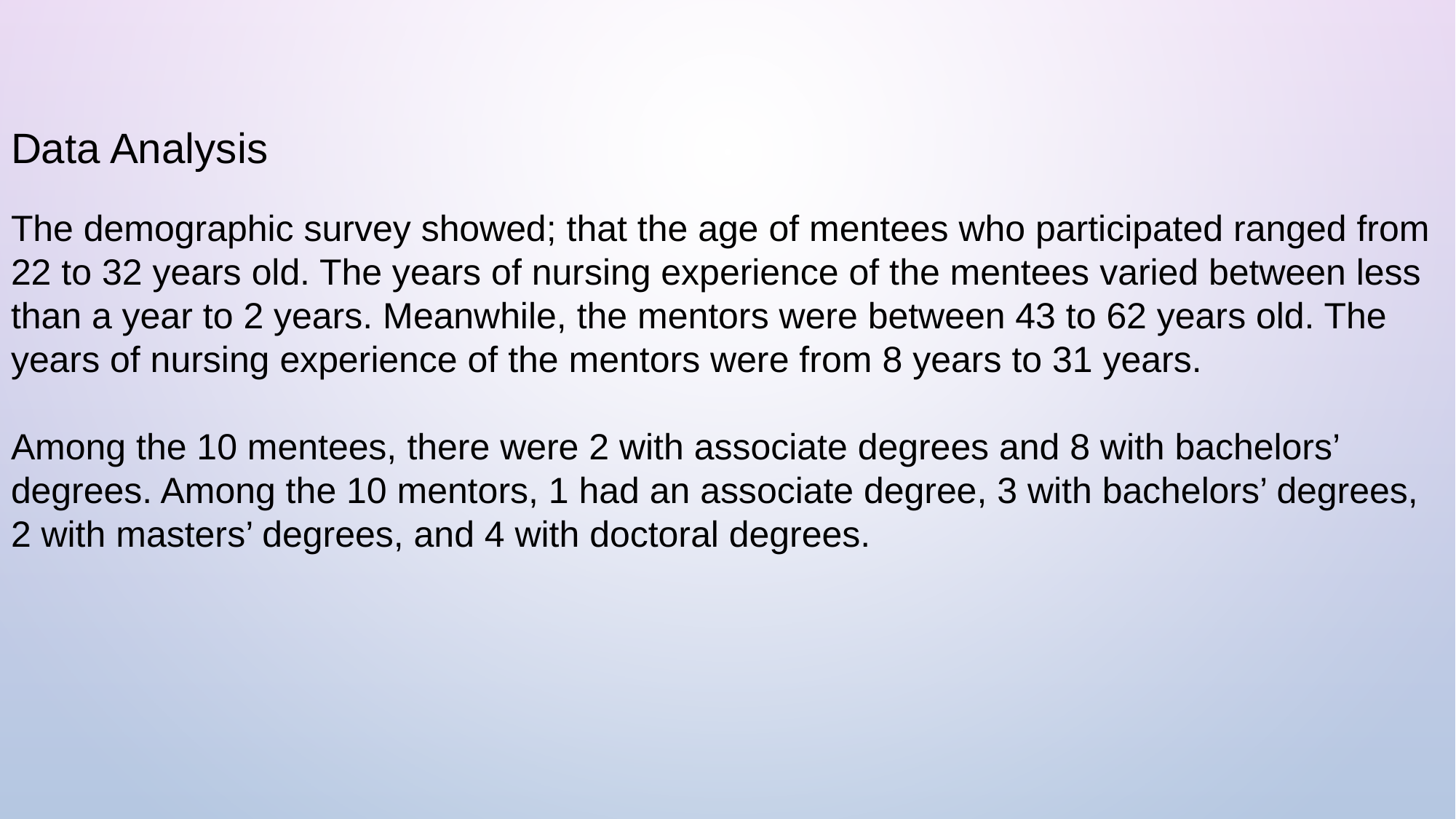

Data Analysis

The demographic survey showed; that the age of mentees who participated ranged from 22 to 32 years old. The years of nursing experience of the mentees varied between less than a year to 2 years. Meanwhile, the mentors were between 43 to 62 years old. The years of nursing experience of the mentors were from 8 years to 31 years.

Among the 10 mentees, there were 2 with associate degrees and 8 with bachelors’ degrees. Among the 10 mentors, 1 had an associate degree, 3 with bachelors’ degrees, 2 with masters’ degrees, and 4 with doctoral degrees.